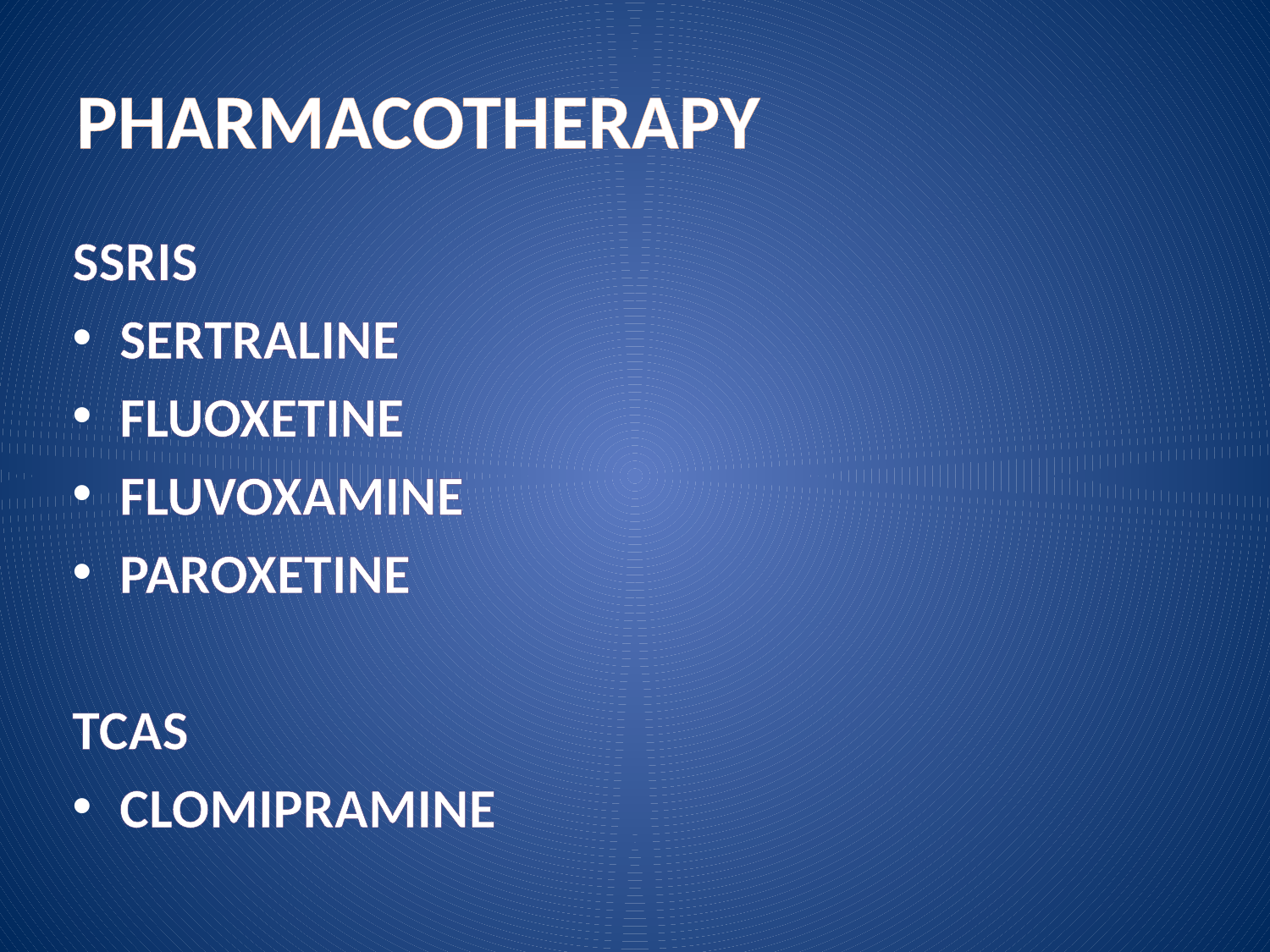

# PHARMACOTHERAPY
SSRIS
SERTRALINE
FLUOXETINE
FLUVOXAMINE
PAROXETINE

TCAS
CLOMIPRAMINE